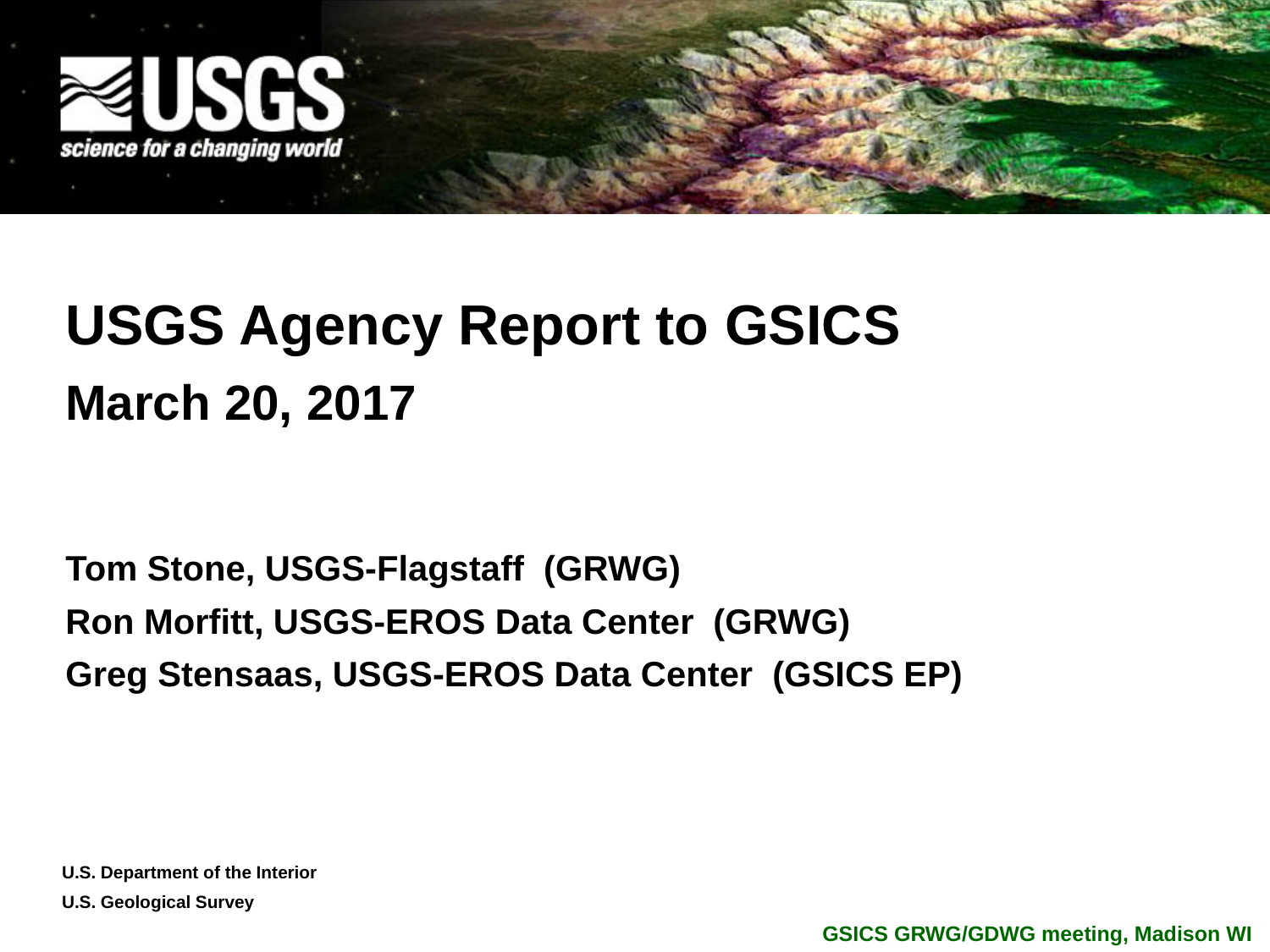

# USGS Agency Report to GSICS March 20, 2017
Tom Stone, USGS-Flagstaff  (GRWG)
Ron Morfitt, USGS-EROS Data Center  (GRWG)
Greg Stensaas, USGS-EROS Data Center  (GSICS EP)